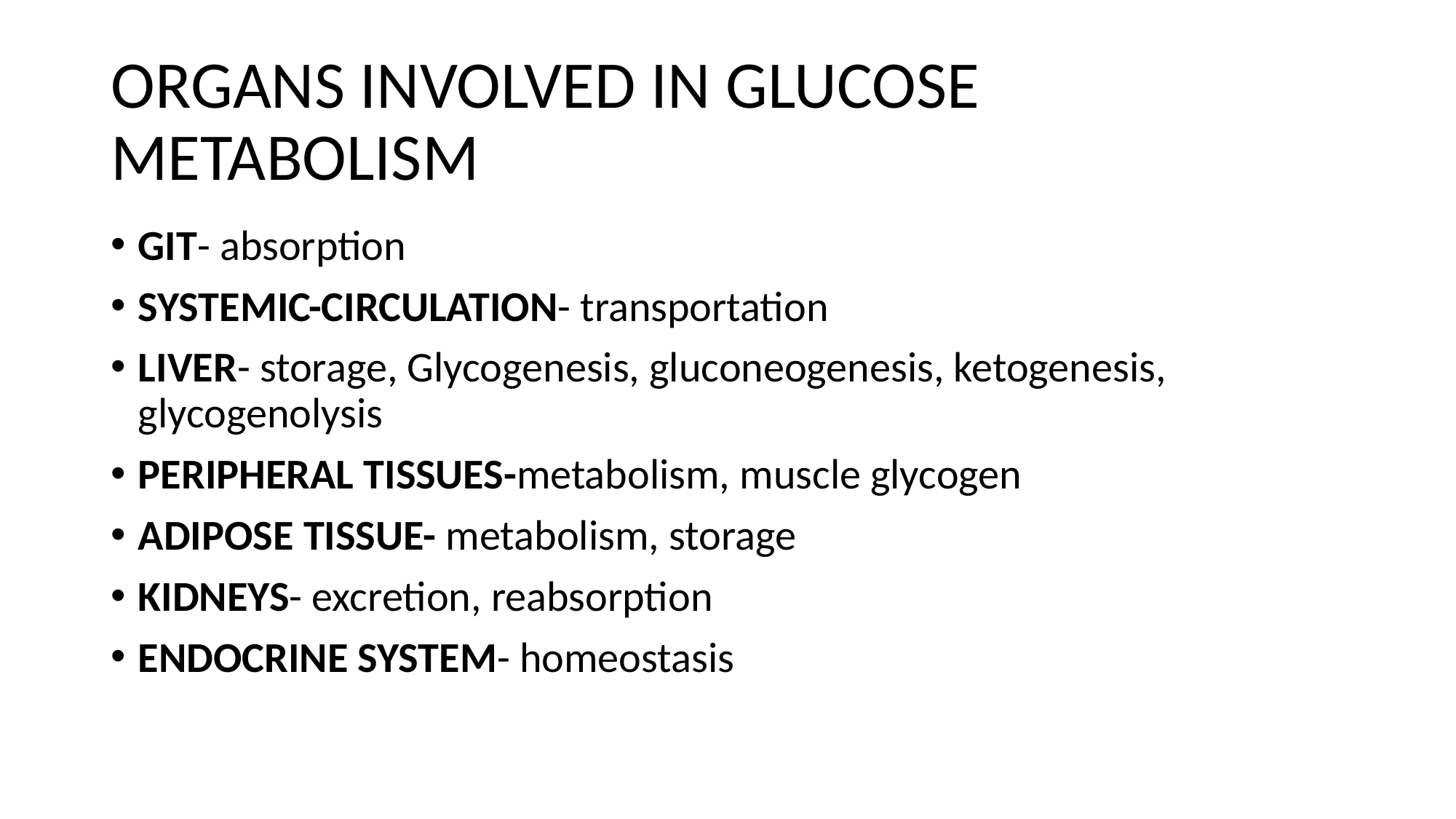

# ORGANS INVOLVED IN GLUCOSE METABOLISM
GIT- absorption
SYSTEMIC-CIRCULATION- transportation
LIVER- storage, Glycogenesis, gluconeogenesis, ketogenesis, glycogenolysis
PERIPHERAL TISSUES-metabolism, muscle glycogen
ADIPOSE TISSUE- metabolism, storage
KIDNEYS- excretion, reabsorption
ENDOCRINE SYSTEM- homeostasis